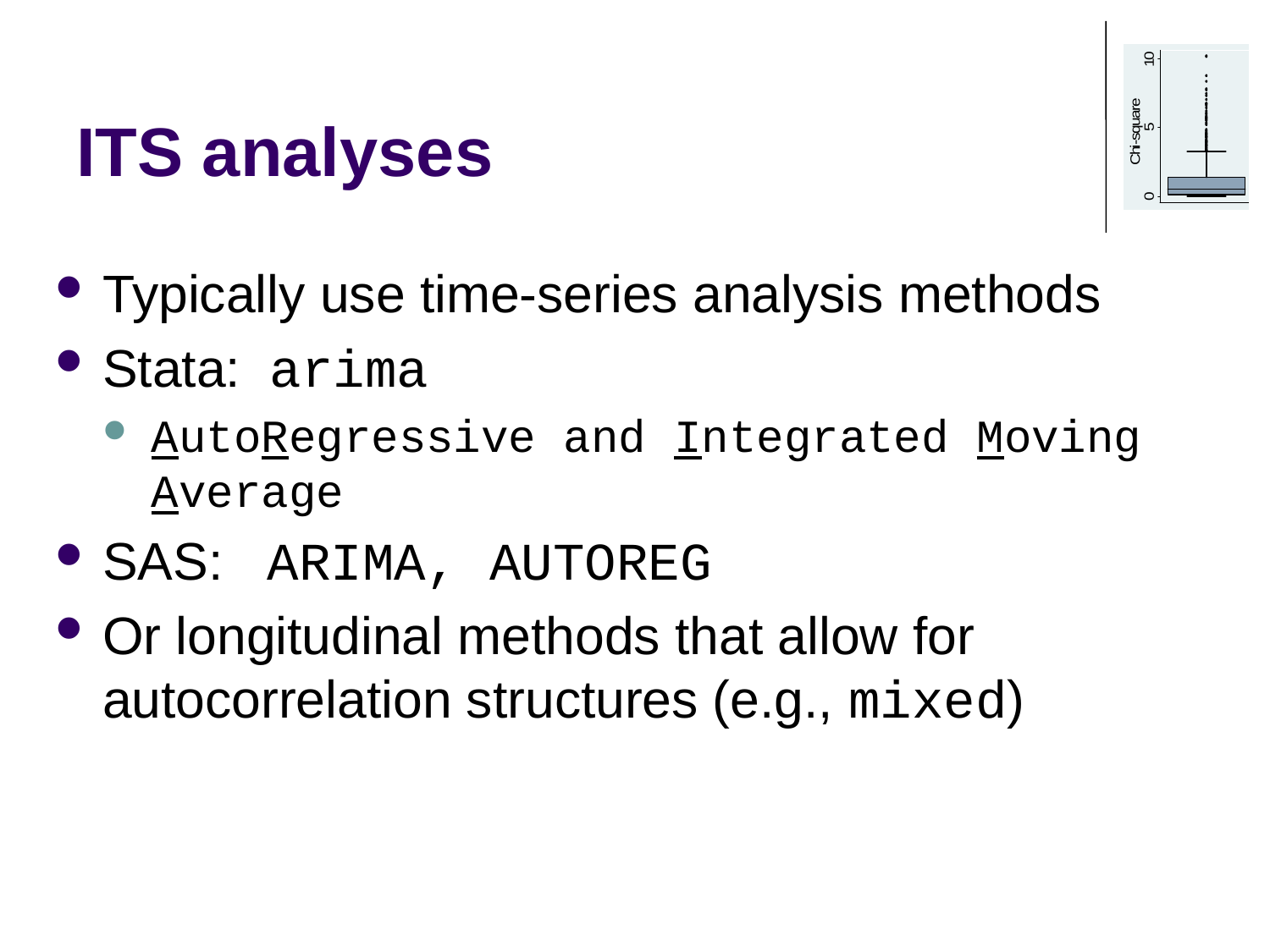

# ITS analyses
Typically use time-series analysis methods
Stata:  arima
AutoRegressive and Integrated Moving Average
SAS:   ARIMA, AUTOREG
Or longitudinal methods that allow for autocorrelation structures (e.g., mixed)